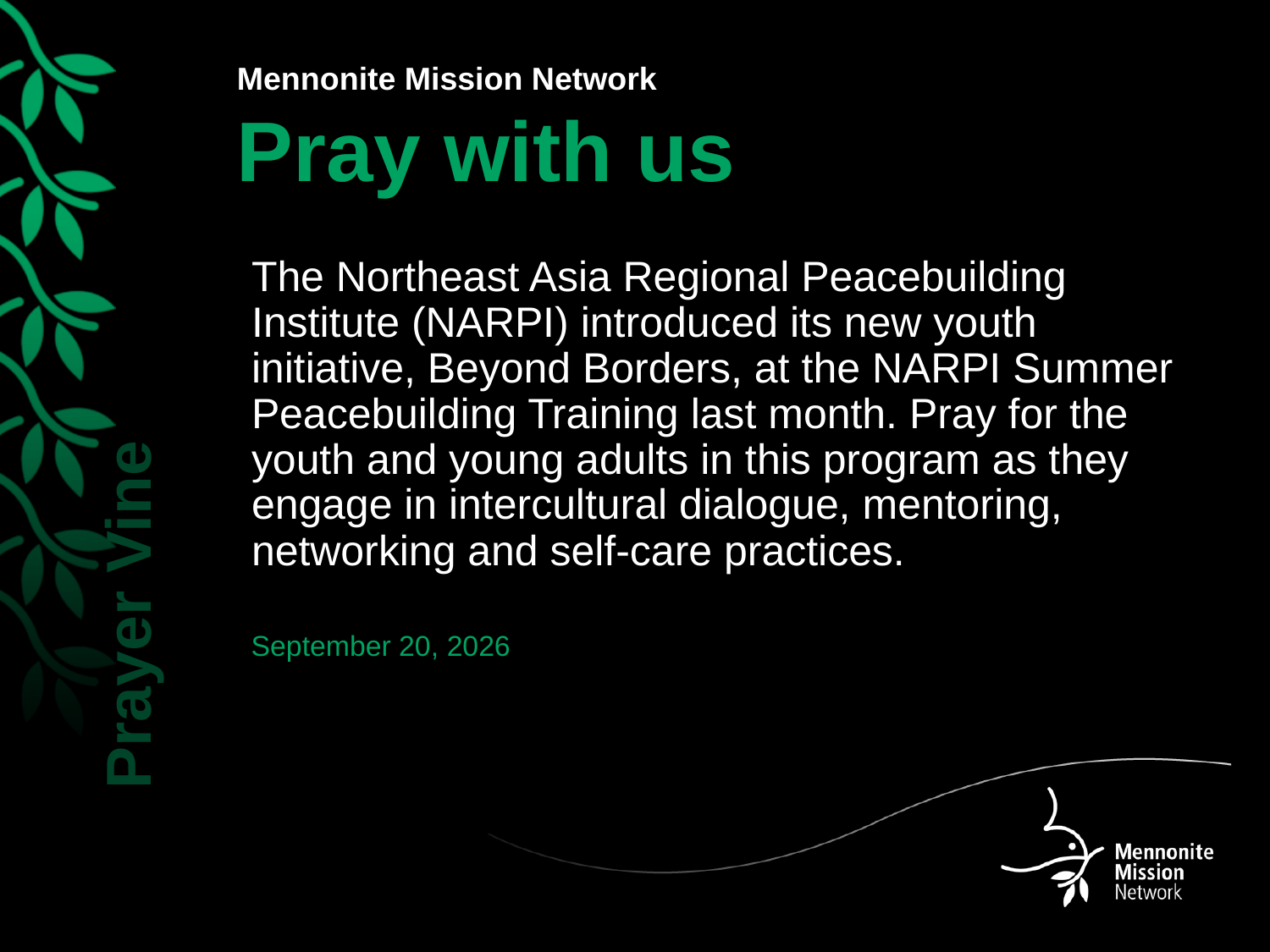

The Northeast Asia Regional Peacebuilding Institute (NARPI) introduced its new youth initiative, Beyond Borders, at the NARPI Summer Peacebuilding Training last month. Pray for the youth and young adults in this program as they engage in intercultural dialogue, mentoring, networking and self-care practices.
September 20, 2026